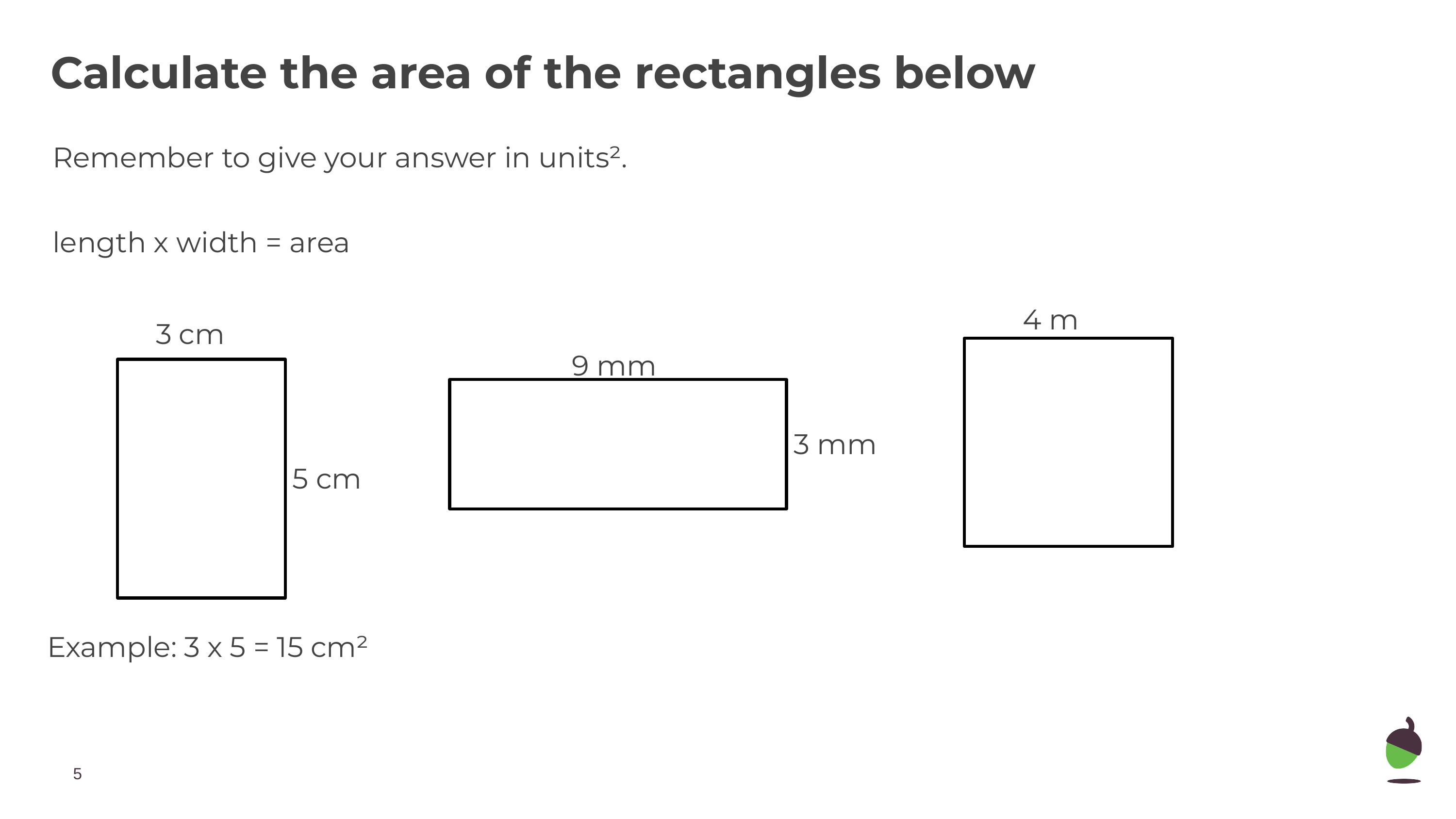

Calculate the area of the rectangles below
Remember to give your answer in units².
length x width = area
4 m
3 cm

9 mm

3 mm
5 cm
Example: 3 x 5 = 15 cm²
5